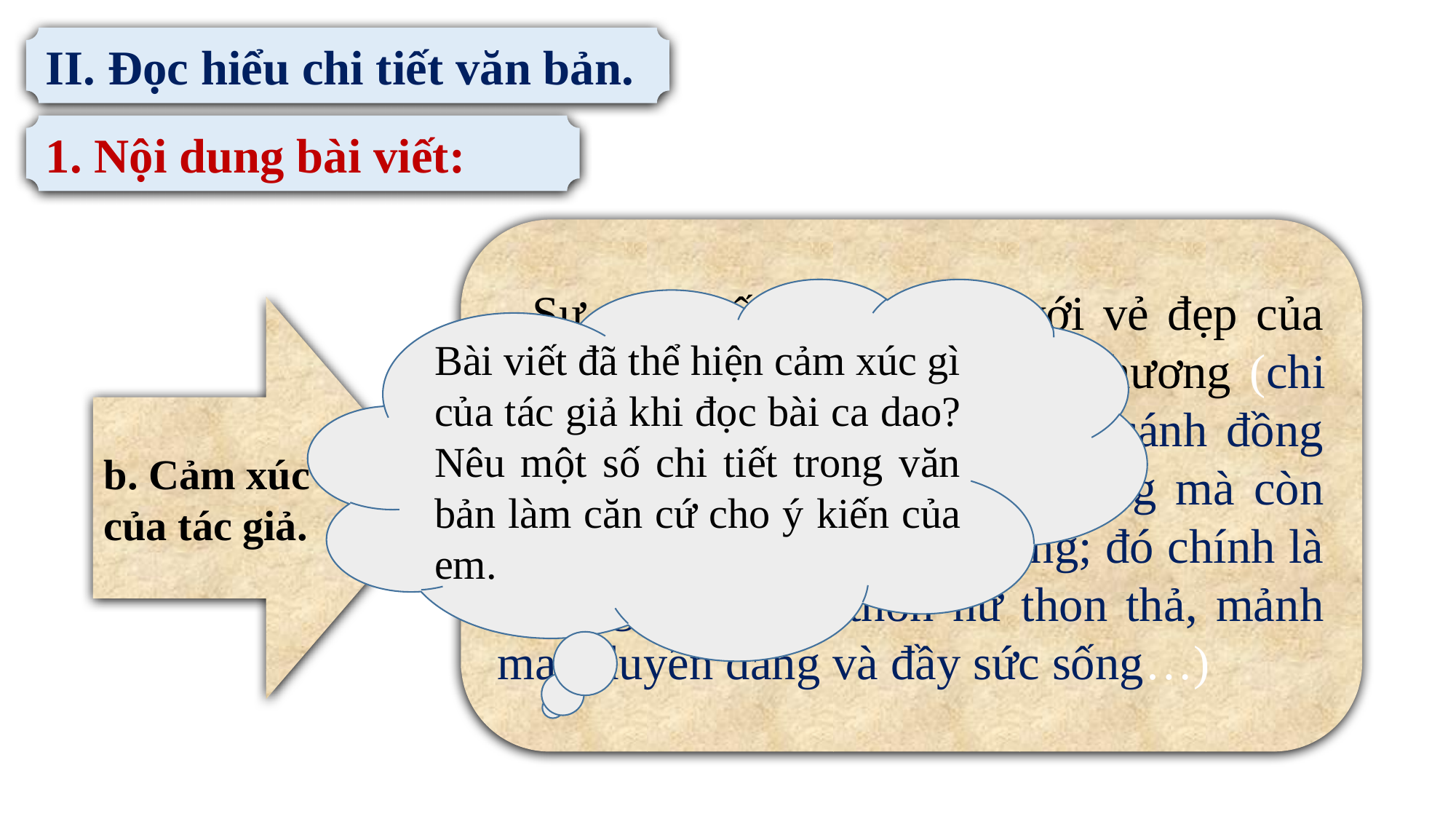

II. Đọc hiểu chi tiết văn bản.
1. Nội dung bài viết:
- Sự yêu mến, trân trọng với vẻ đẹp của thiên nhiên và con người quê hương (chi tiết tác giả nói về cánh đồng: cánh đồng không chỉ rộng lớn, mênh mông mà còn rất đẹp, trù phú, đầy sức sống; đó chính là con người, là cô thôn nữ thon thả, mảnh mai, duyên dáng và đầy sức sống…)
Bài viết đã thể hiện cảm xúc gì của tác giả khi đọc bài ca dao? Nêu một số chi tiết trong văn bản làm căn cứ cho ý kiến của em.
b. Cảm xúc của tác giả.